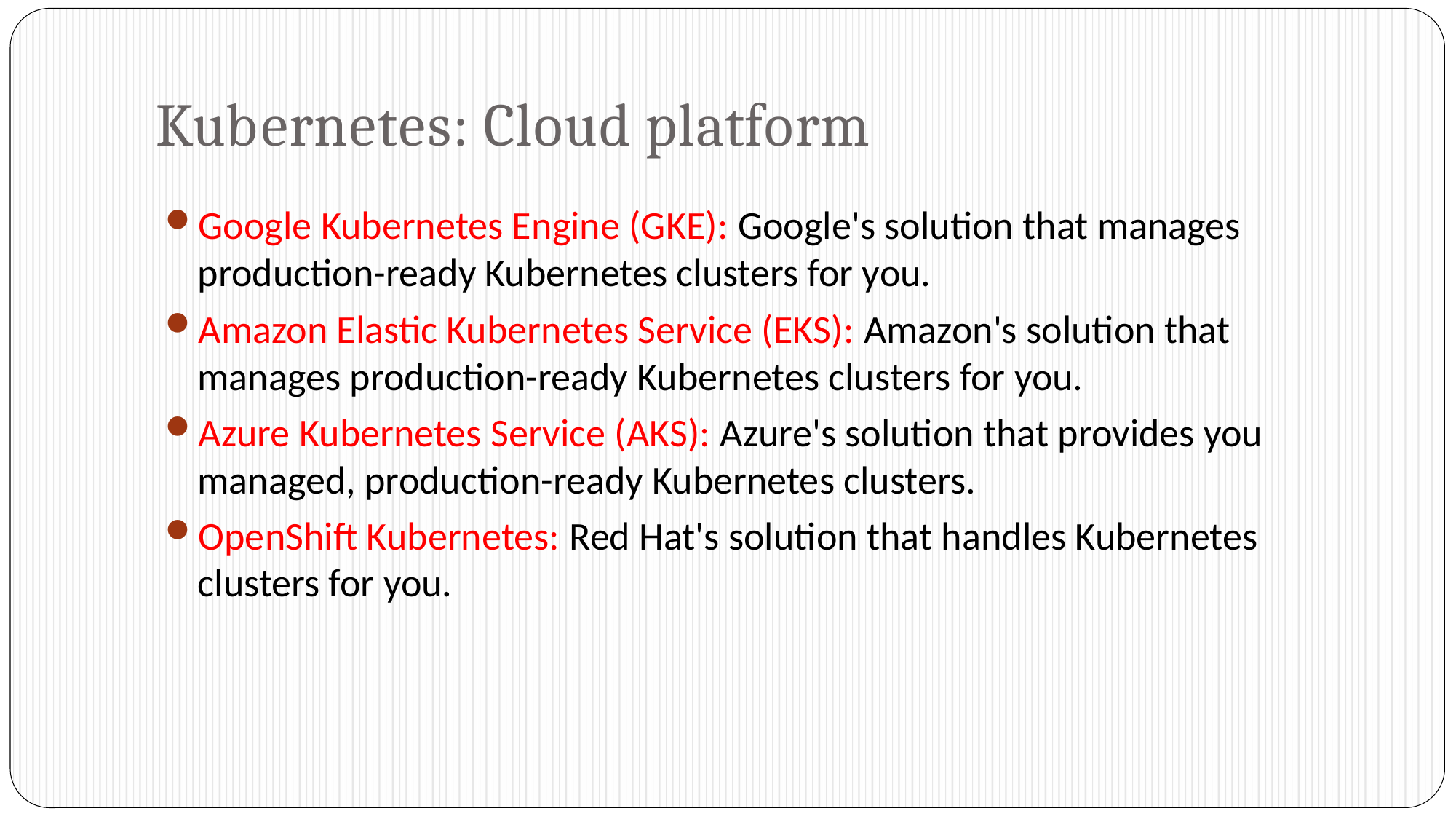

# Kubernetes: Cloud platform
Google Kubernetes Engine (GKE): Google's solution that manages production-ready Kubernetes clusters for you.
Amazon Elastic Kubernetes Service (EKS): Amazon's solution that manages production-ready Kubernetes clusters for you.
Azure Kubernetes Service (AKS): Azure's solution that provides you managed, production-ready Kubernetes clusters.
OpenShift Kubernetes: Red Hat's solution that handles Kubernetes clusters for you.